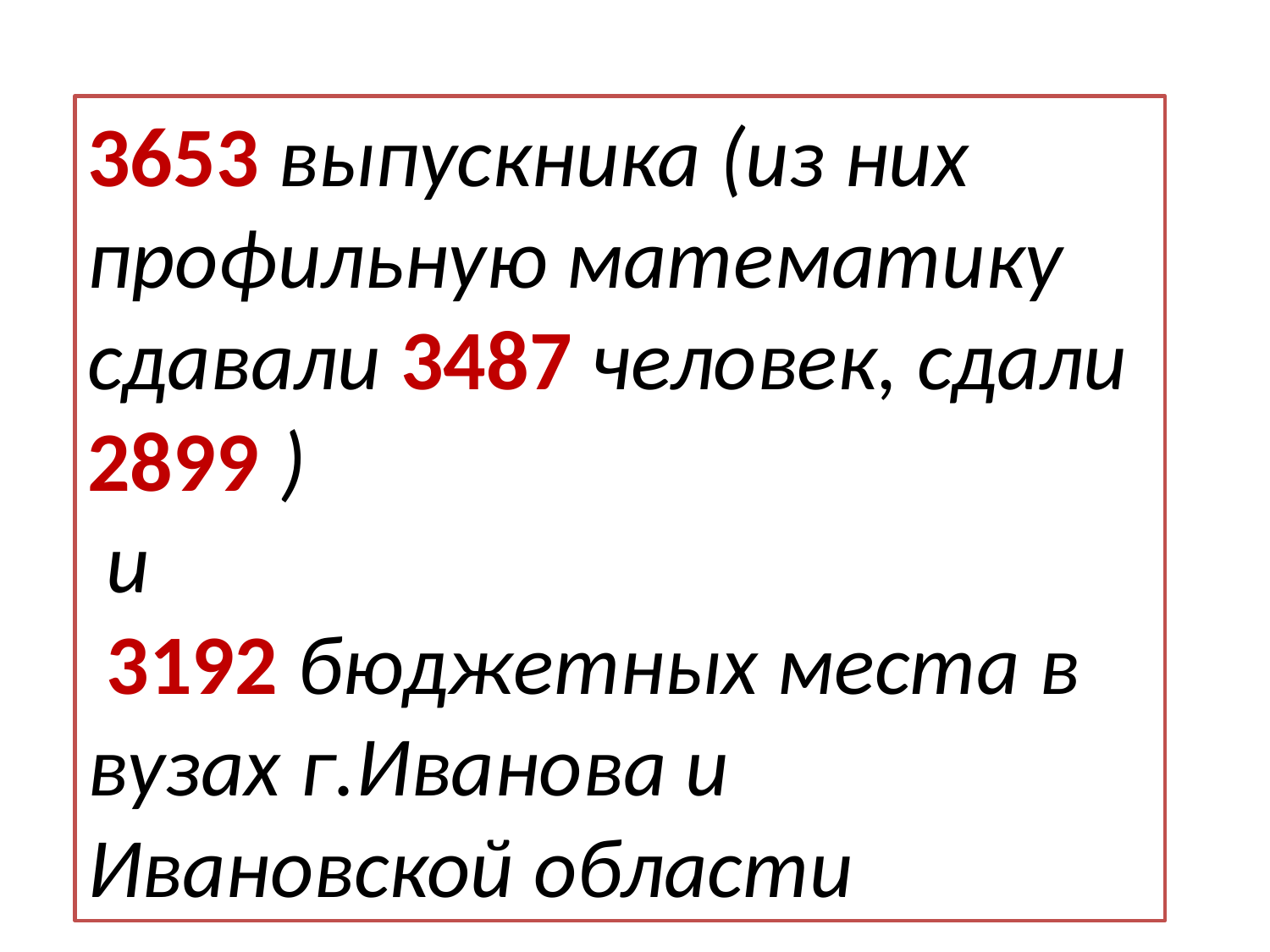

3653 выпускника (из них профильную математику сдавали 3487 человек, сдали 2899 )
 и
 3192 бюджетных места в вузах г.Иванова и Ивановской области